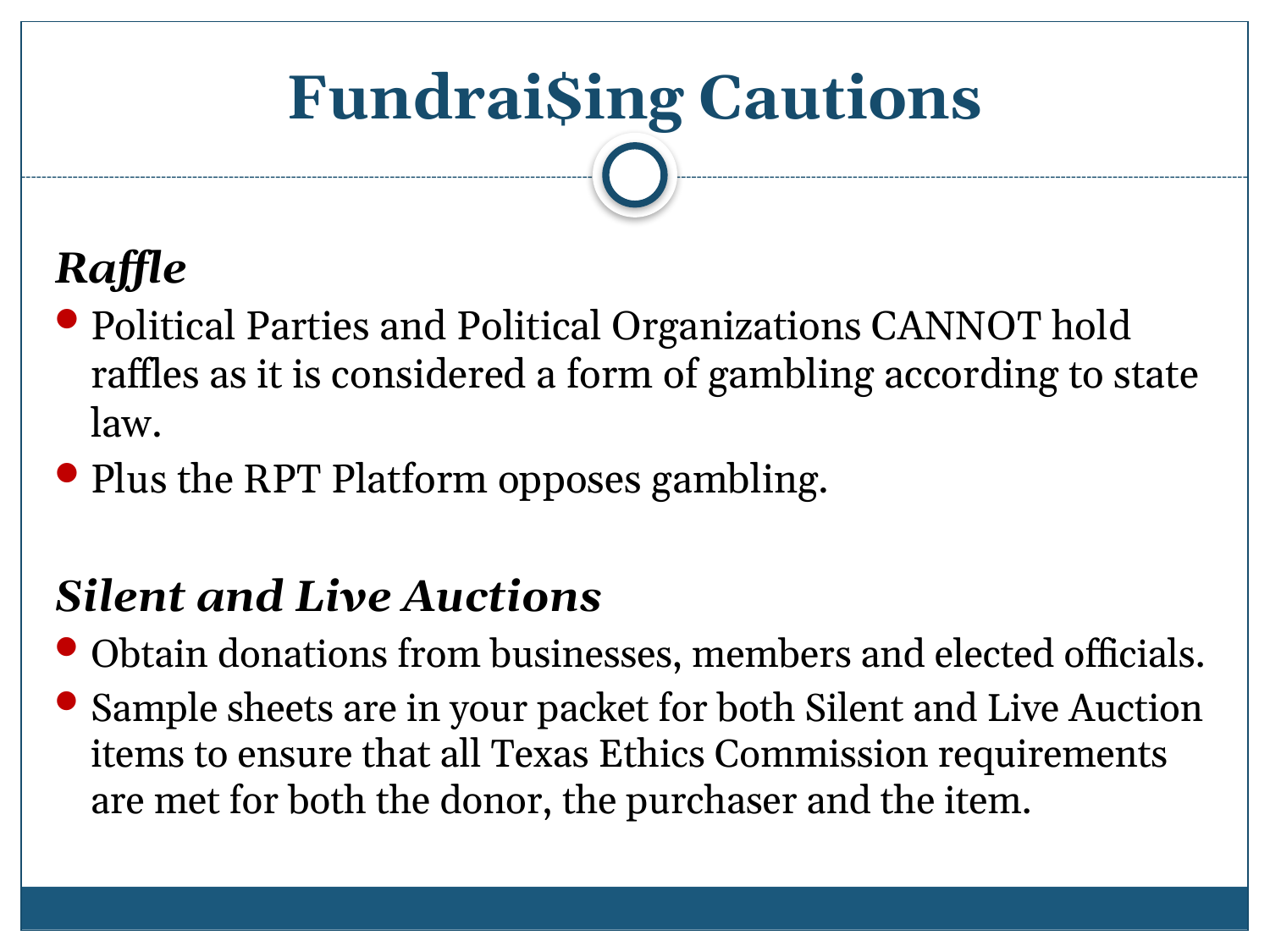

# Fundrai$ing Cautions

Raffle
Political Parties and Political Organizations CANNOT hold raffles as it is considered a form of gambling according to state law.
Plus the RPT Platform opposes gambling.

Silent and Live Auctions
Obtain donations from businesses, members and elected officials.
Sample sheets are in your packet for both Silent and Live Auction items to ensure that all Texas Ethics Commission requirements are met for both the donor, the purchaser and the item.